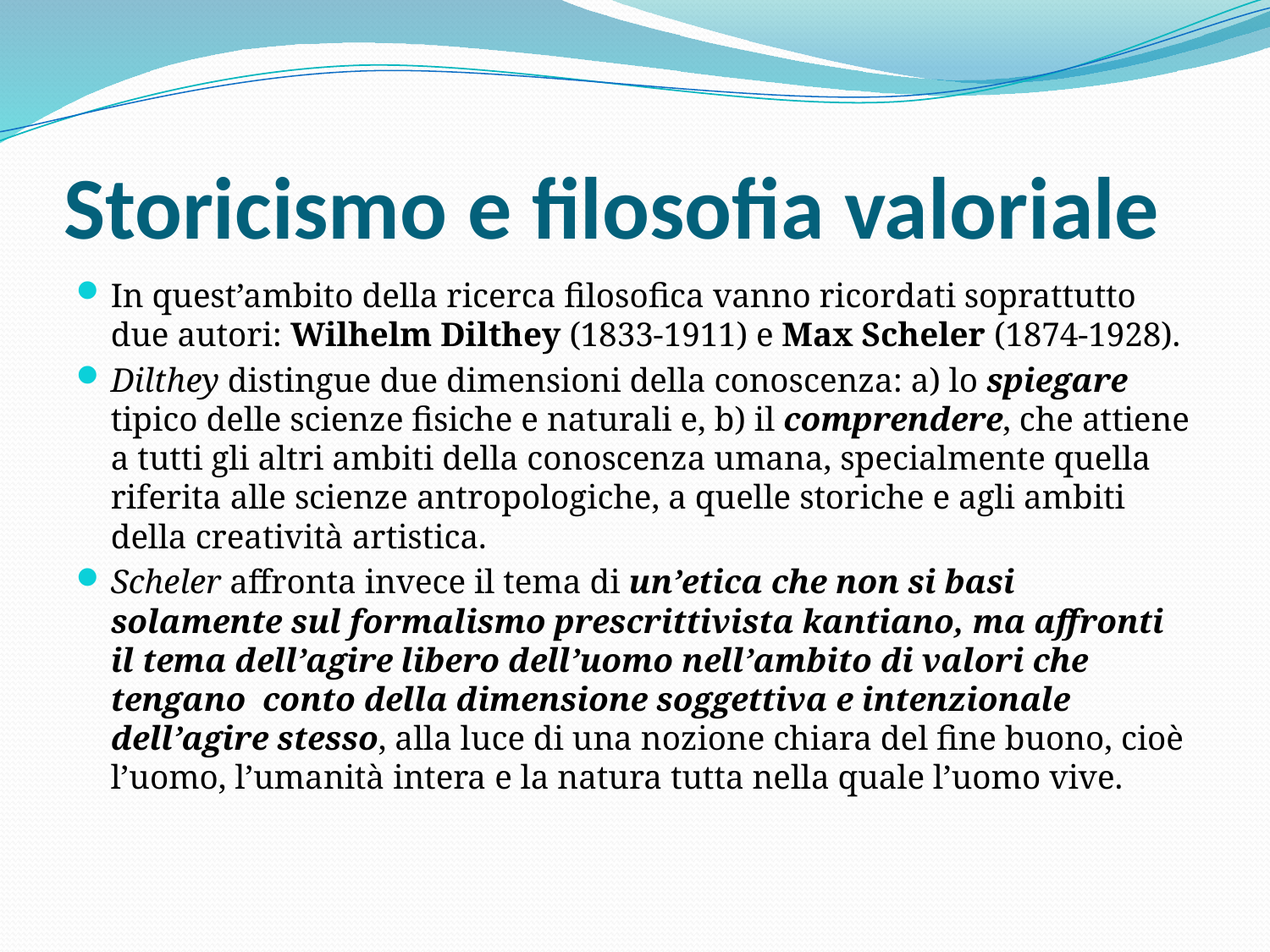

# Storicismo e filosofia valoriale
In quest’ambito della ricerca filosofica vanno ricordati soprattutto due autori: Wilhelm Dilthey (1833-1911) e Max Scheler (1874-1928).
Dilthey distingue due dimensioni della conoscenza: a) lo spiegare tipico delle scienze fisiche e naturali e, b) il comprendere, che attiene a tutti gli altri ambiti della conoscenza umana, specialmente quella riferita alle scienze antropologiche, a quelle storiche e agli ambiti della creatività artistica.
Scheler affronta invece il tema di un’etica che non si basi solamente sul formalismo prescrittivista kantiano, ma affronti il tema dell’agire libero dell’uomo nell’ambito di valori che tengano  conto della dimensione soggettiva e intenzionale dell’agire stesso, alla luce di una nozione chiara del fine buono, cioè l’uomo, l’umanità intera e la natura tutta nella quale l’uomo vive.